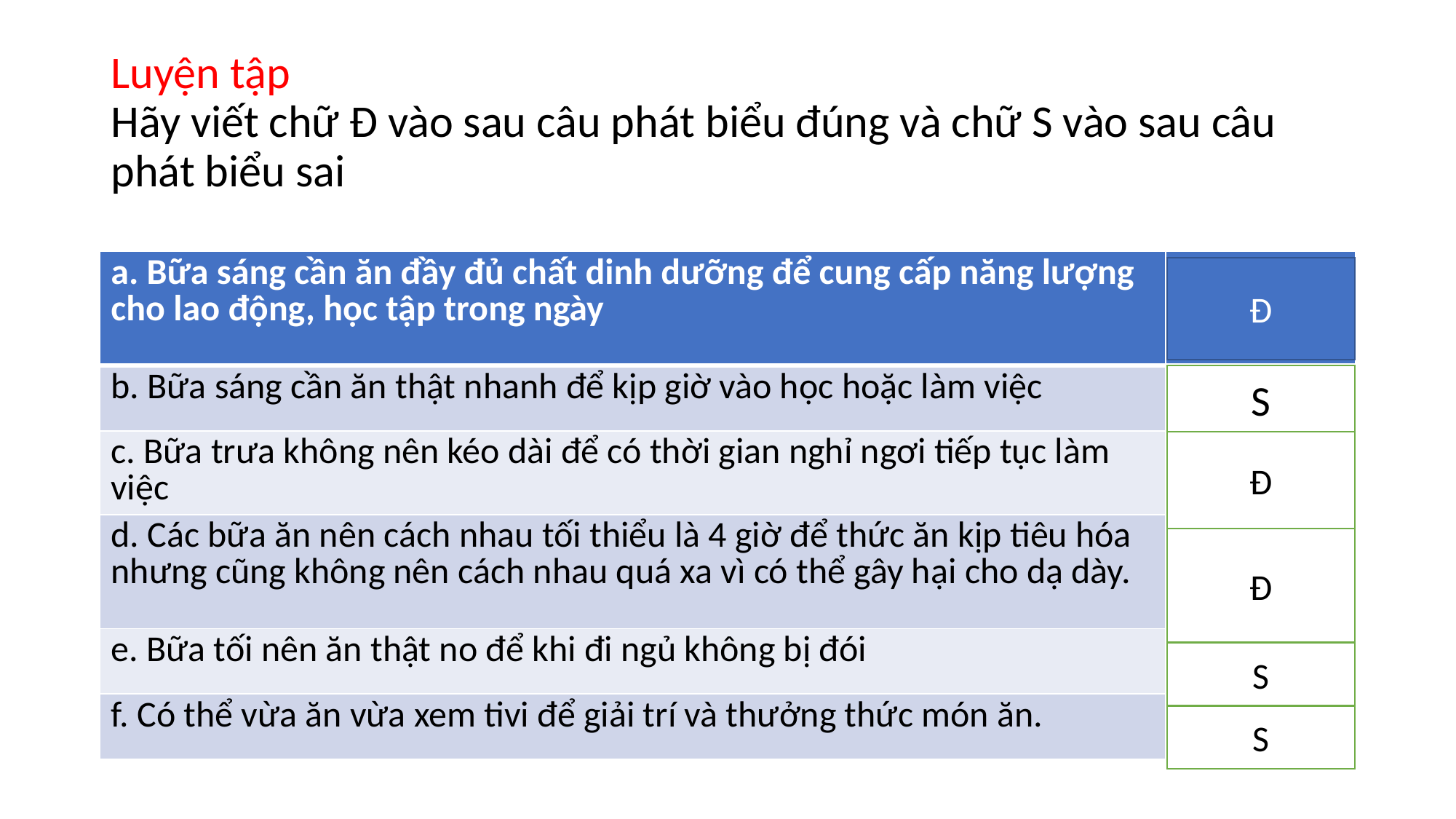

# Luyện tập Hãy viết chữ Đ vào sau câu phát biểu đúng và chữ S vào sau câu phát biểu sai
| a. Bữa sáng cần ăn đầy đủ chất dinh dưỡng để cung cấp năng lượng cho lao động, học tập trong ngày |  |
| --- | --- |
| b. Bữa sáng cần ăn thật nhanh để kịp giờ vào học hoặc làm việc |  |
| c. Bữa trưa không nên kéo dài để có thời gian nghỉ ngơi tiếp tục làm việc |  |
| d. Các bữa ăn nên cách nhau tối thiểu là 4 giờ để thức ăn kịp tiêu hóa nhưng cũng không nên cách nhau quá xa vì có thể gây hại cho dạ dày. |  |
| e. Bữa tối nên ăn thật no để khi đi ngủ không bị đói |  |
| f. Có thể vừa ăn vừa xem tivi để giải trí và thưởng thức món ăn. |  |
Đ
S
Đ

Đ
S
S